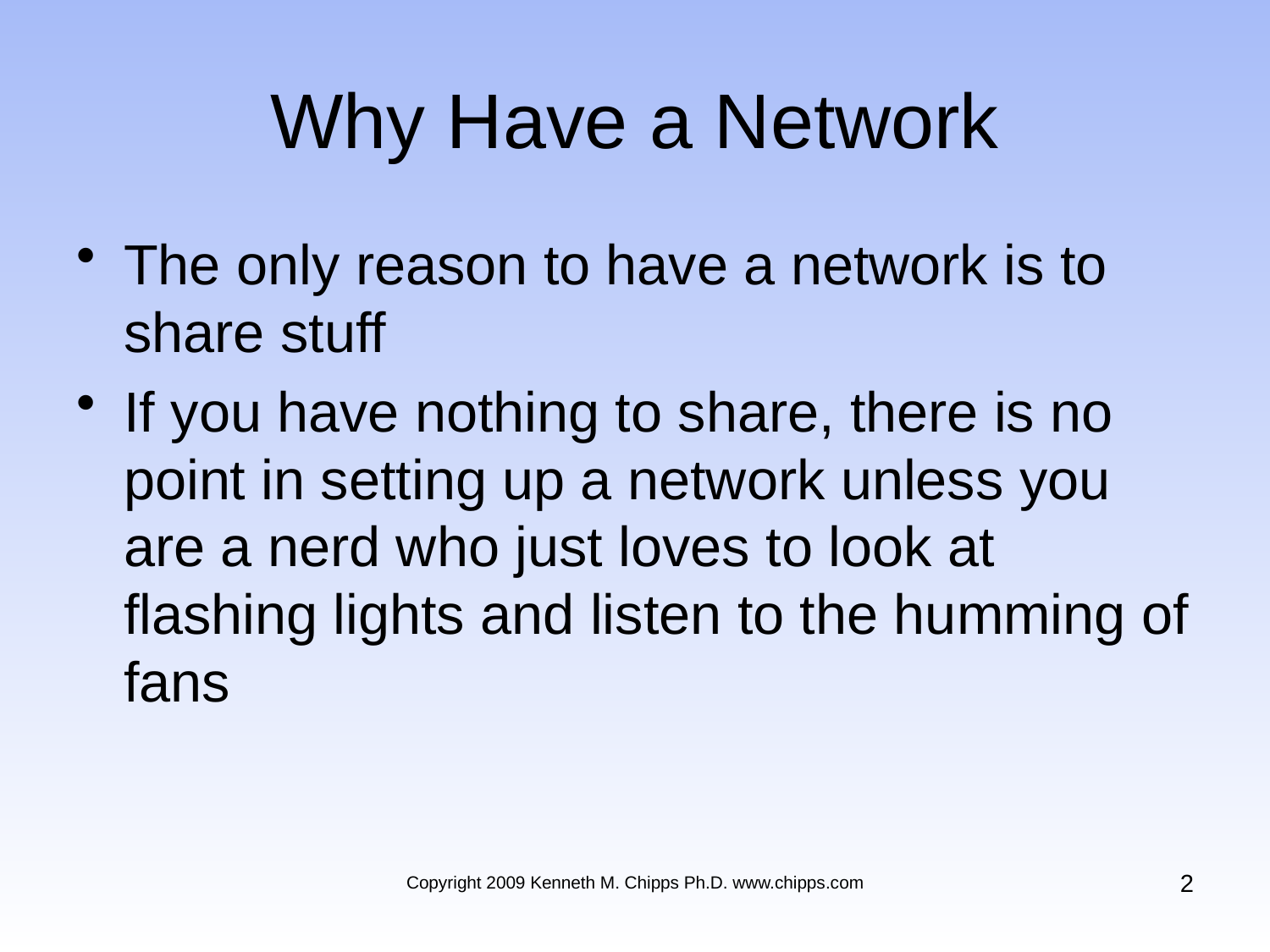

# Why Have a Network
The only reason to have a network is to share stuff
If you have nothing to share, there is no point in setting up a network unless you are a nerd who just loves to look at flashing lights and listen to the humming of fans
2
Copyright 2009 Kenneth M. Chipps Ph.D. www.chipps.com